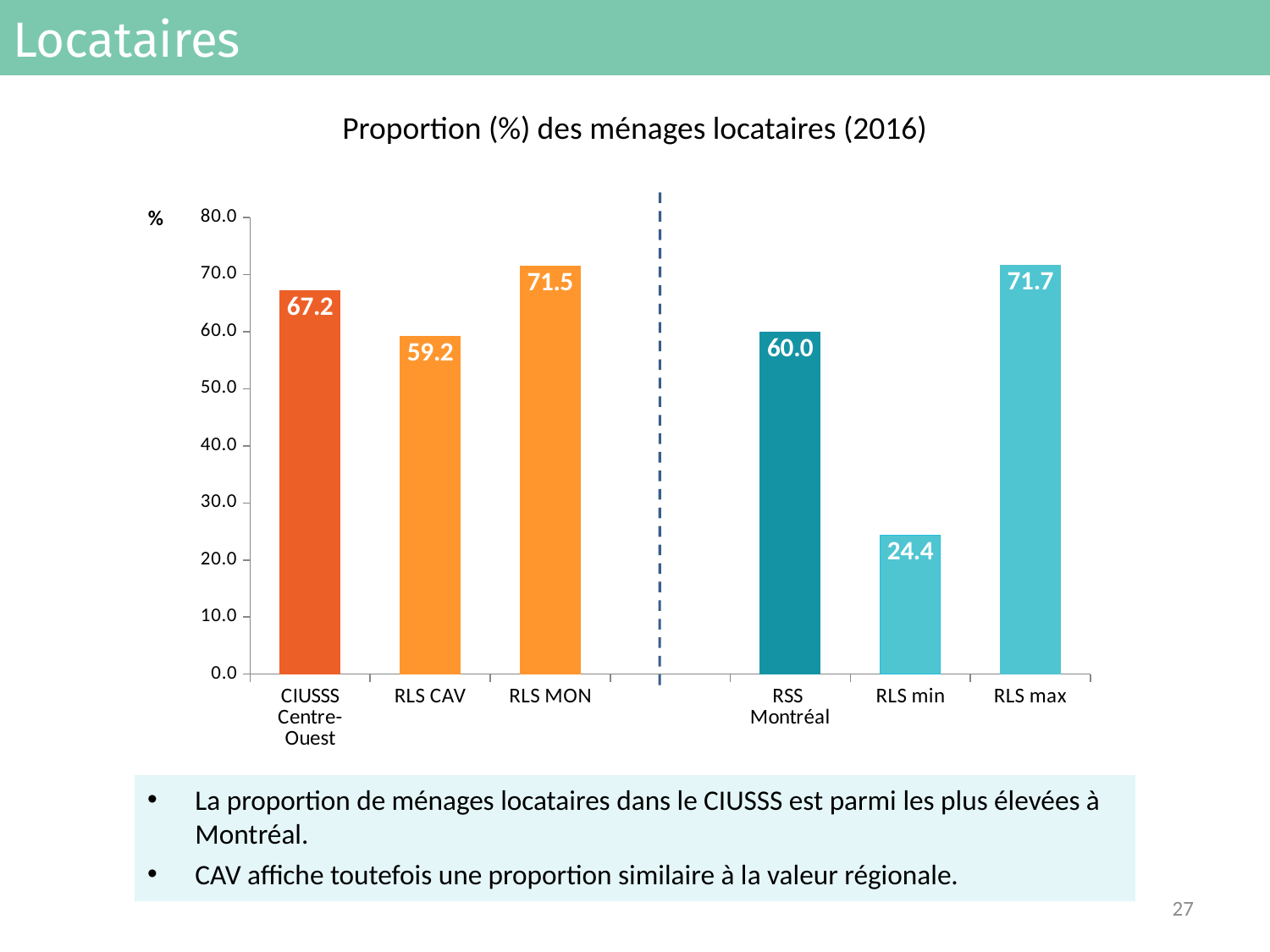

# Locataires
Proportion (%) des ménages locataires (2016)

### Chart

| Category |  |
|---|---|
| CIUSSS
Centre-Ouest | 67.2 |
| RLS CAV | 59.2 |
| RLS MON | 71.5 |
|  | None |
| RSS
Montréal | 60.0 |
| RLS min | 24.4 |
| RLS max | 71.7 |
La proportion de ménages locataires dans le CIUSSS est parmi les plus élevées à Montréal.
CAV affiche toutefois une proportion similaire à la valeur régionale.
27